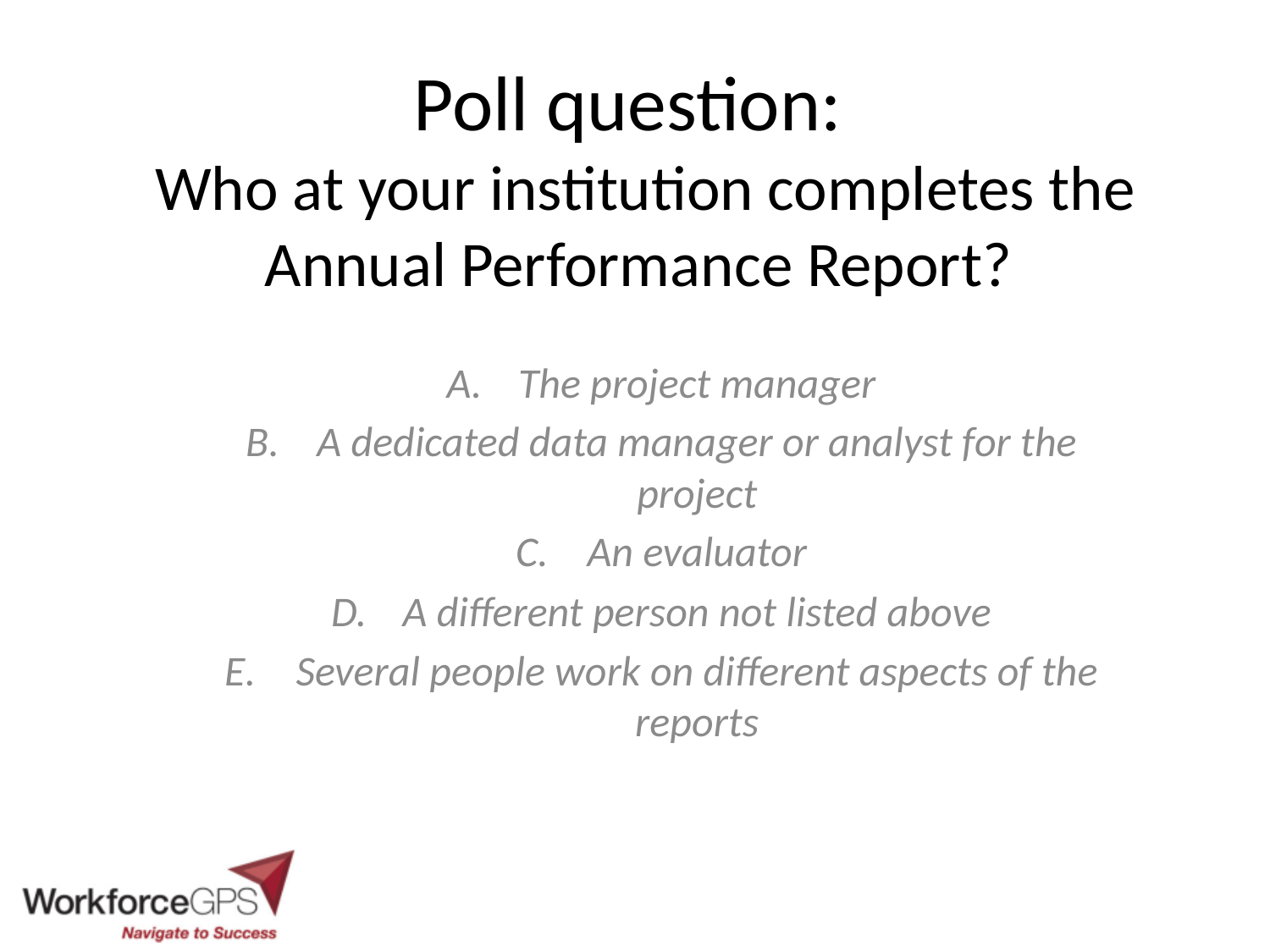

# Poll question: Who at your institution completes the Annual Performance Report?
The project manager
A dedicated data manager or analyst for the project
An evaluator
A different person not listed above
Several people work on different aspects of the reports